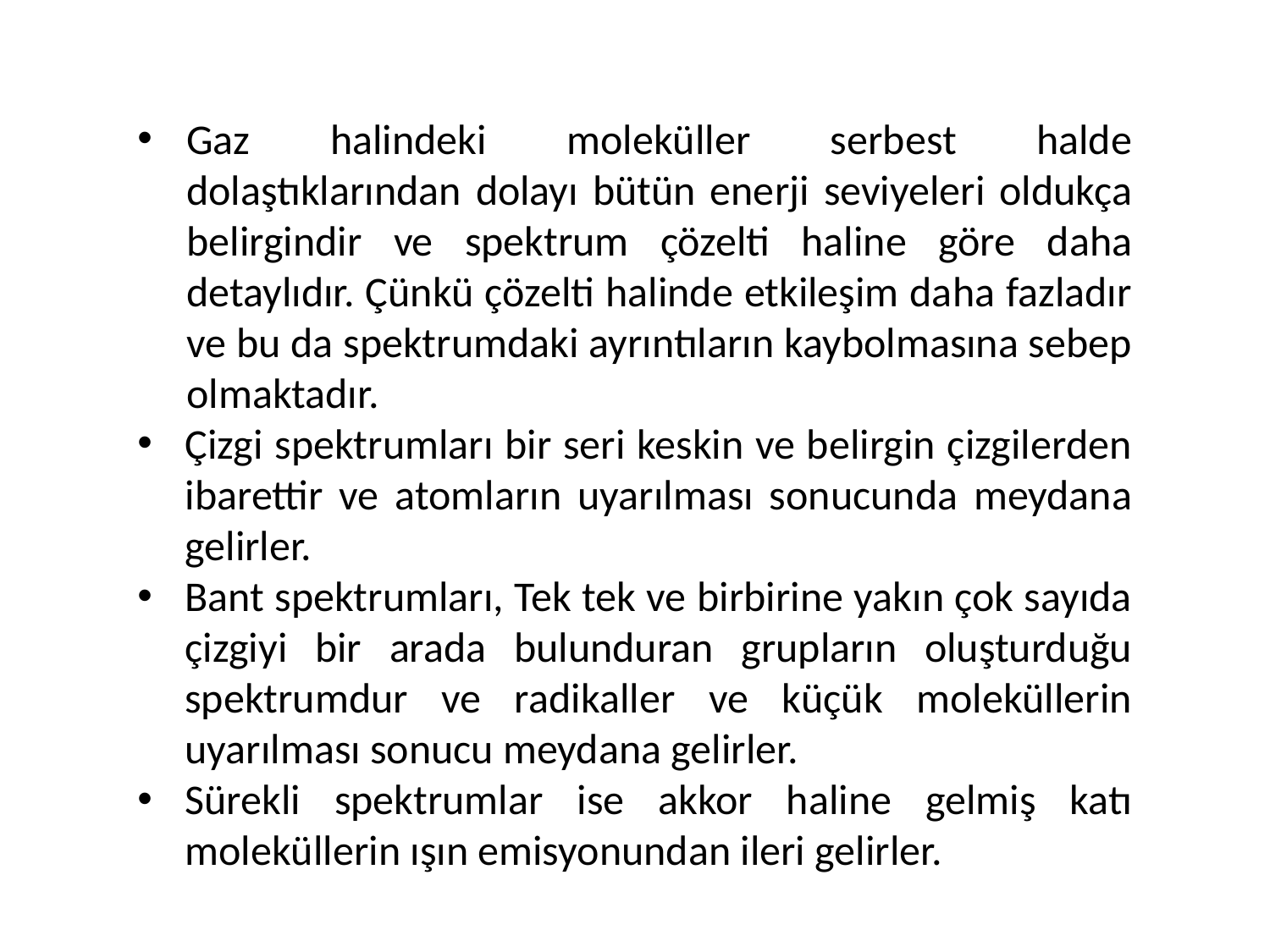

Gaz halindeki moleküller serbest halde dolaştıklarından dolayı bütün enerji seviyeleri oldukça belirgindir ve spektrum çözelti haline göre daha detaylıdır. Çünkü çözelti halinde etkileşim daha fazladır ve bu da spektrumdaki ayrıntıların kaybolmasına sebep olmaktadır.
Çizgi spektrumları bir seri keskin ve belirgin çizgilerden ibarettir ve atomların uyarılması sonucunda meydana gelirler.
Bant spektrumları, Tek tek ve birbirine yakın çok sayıda çizgiyi bir arada bulunduran grupların oluşturduğu spektrumdur ve radikaller ve küçük moleküllerin uyarılması sonucu meydana gelirler.
Sürekli spektrumlar ise akkor haline gelmiş katı moleküllerin ışın emisyonundan ileri gelirler.